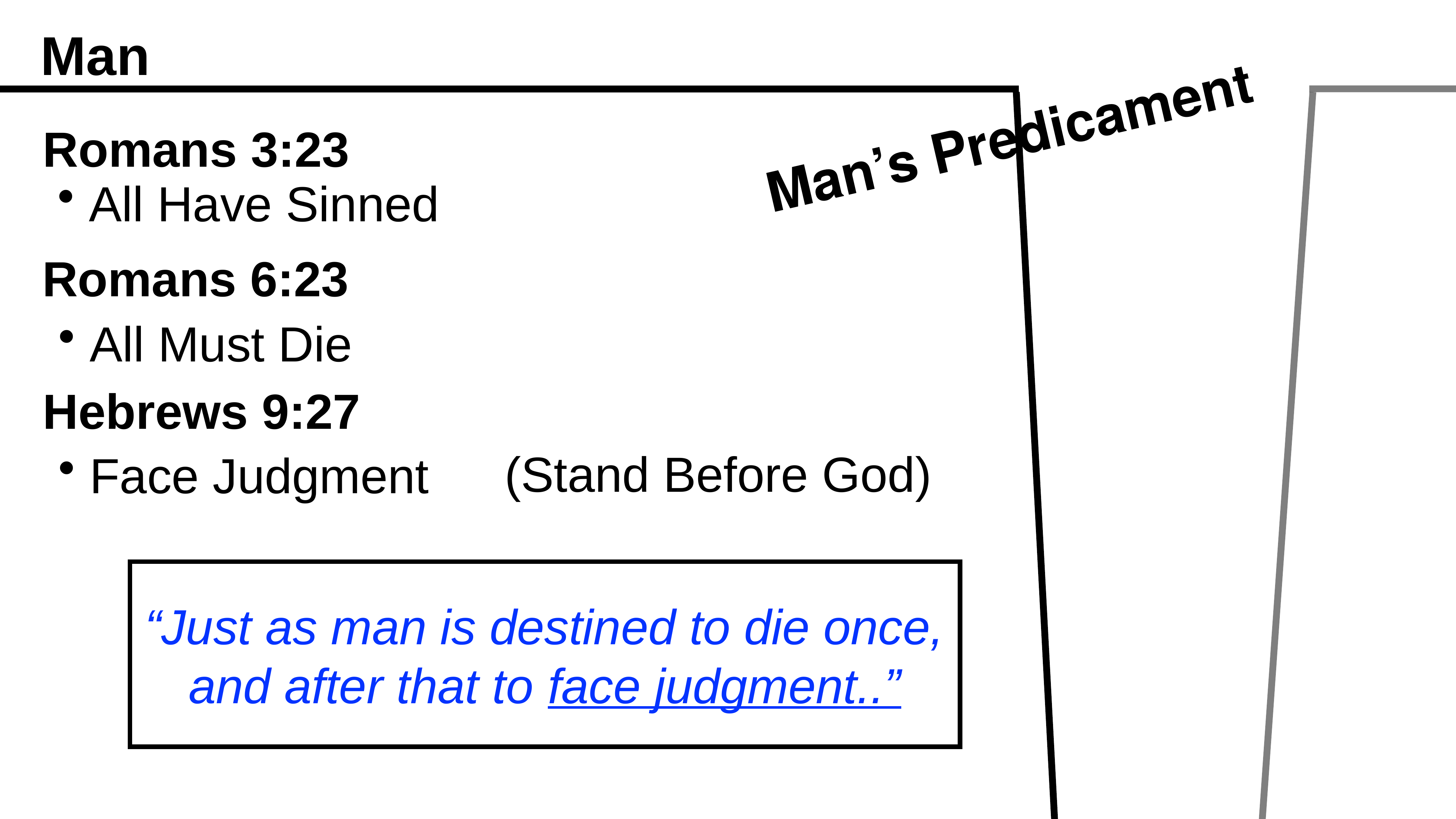

Man

Man’s Predicament

Romans 3:23
All Have Sinned
Romans 6:23
All Must Die
Hebrews 9:27
(Stand Before God)
Face Judgment
“Just as man is destined to die once, and after that to face judgment..”